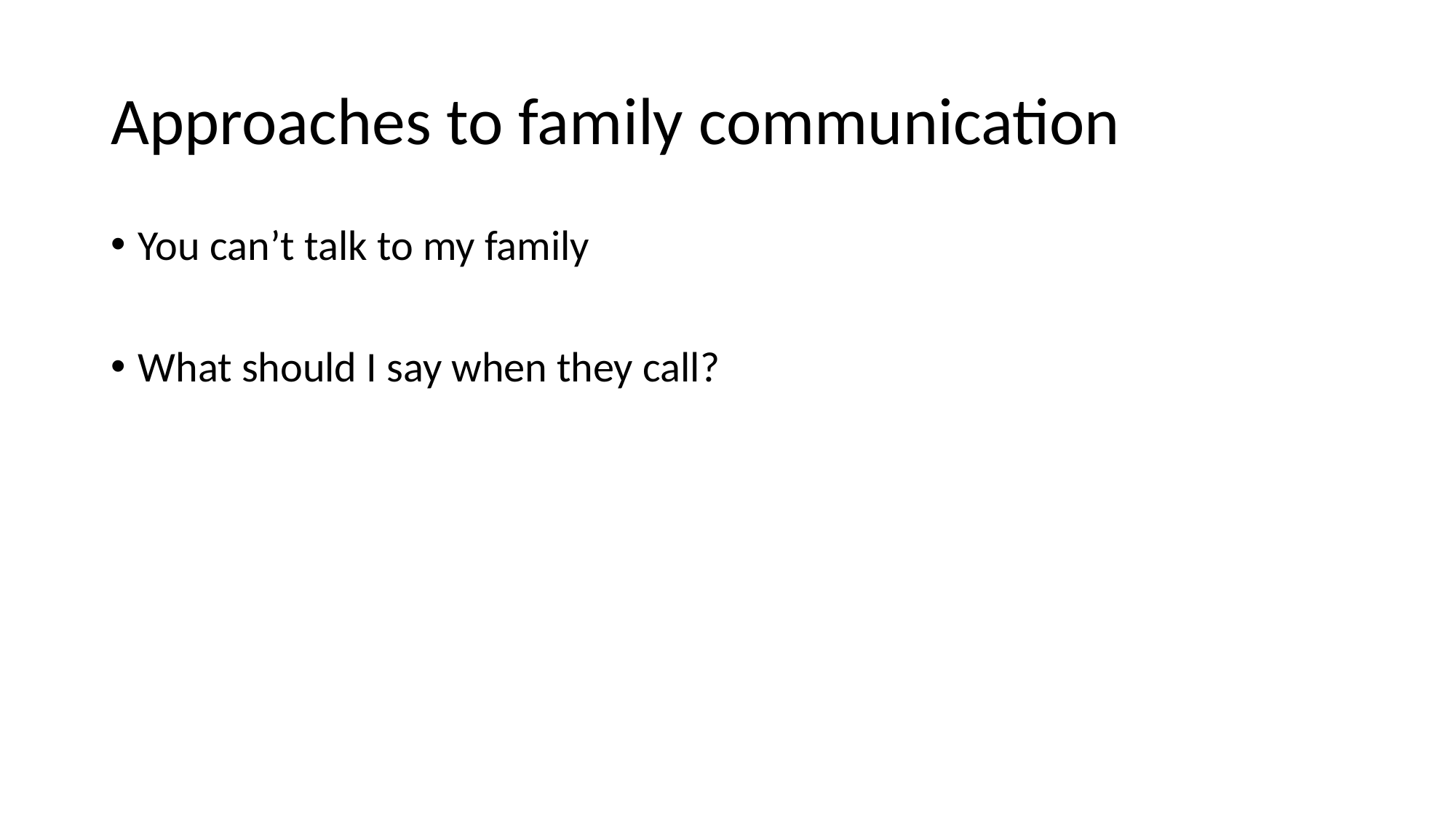

# Approaches to family communication
You can’t talk to my family

What should I say when they call?